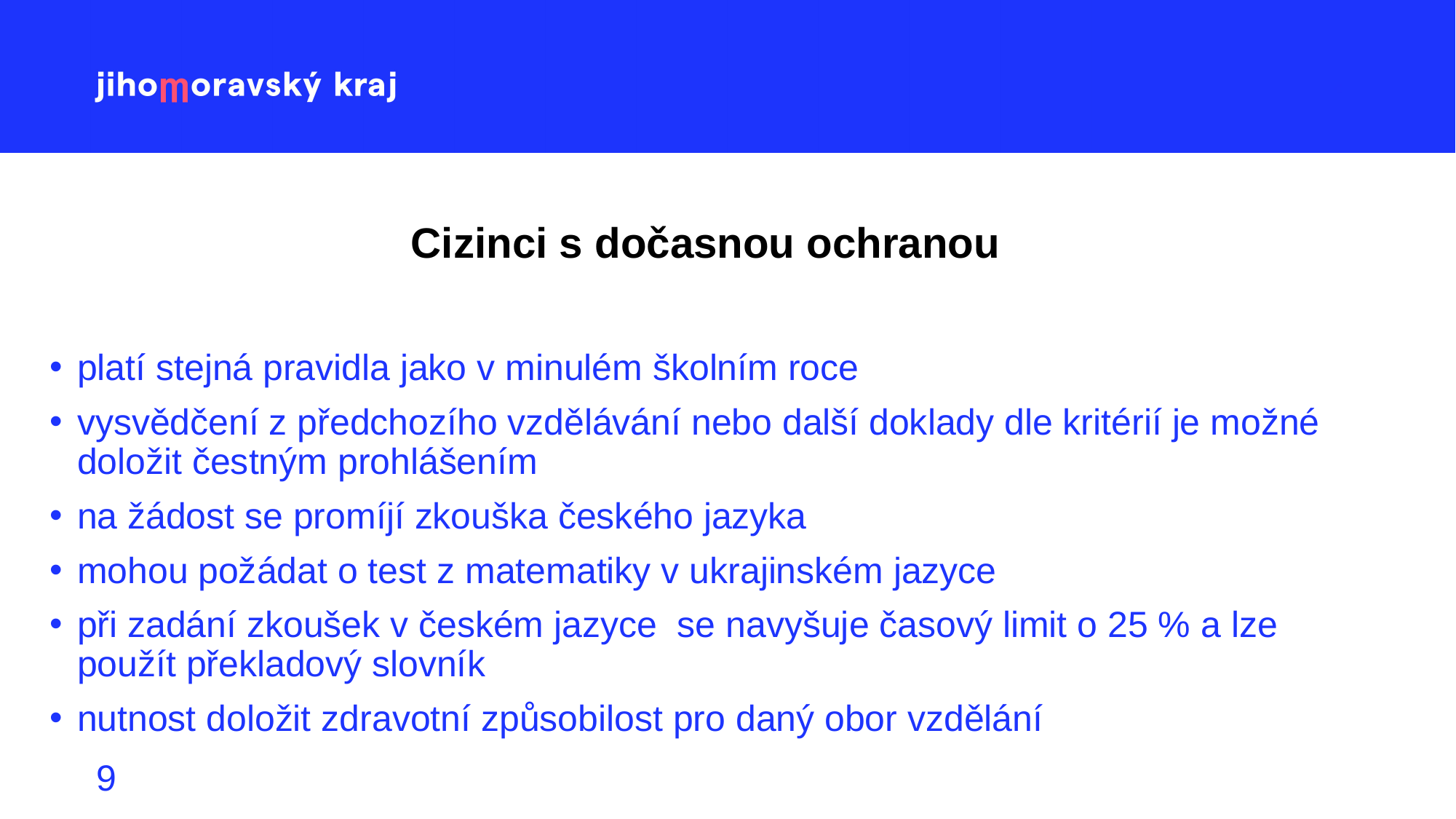

# Cizinci s dočasnou ochranou
platí stejná pravidla jako v minulém školním roce
vysvědčení z předchozího vzdělávání nebo další doklady dle kritérií je možné doložit čestným prohlášením
na žádost se promíjí zkouška českého jazyka
mohou požádat o test z matematiky v ukrajinském jazyce
při zadání zkoušek v českém jazyce  se navyšuje časový limit o 25 % a lze použít překladový slovník
nutnost doložit zdravotní způsobilost pro daný obor vzdělání